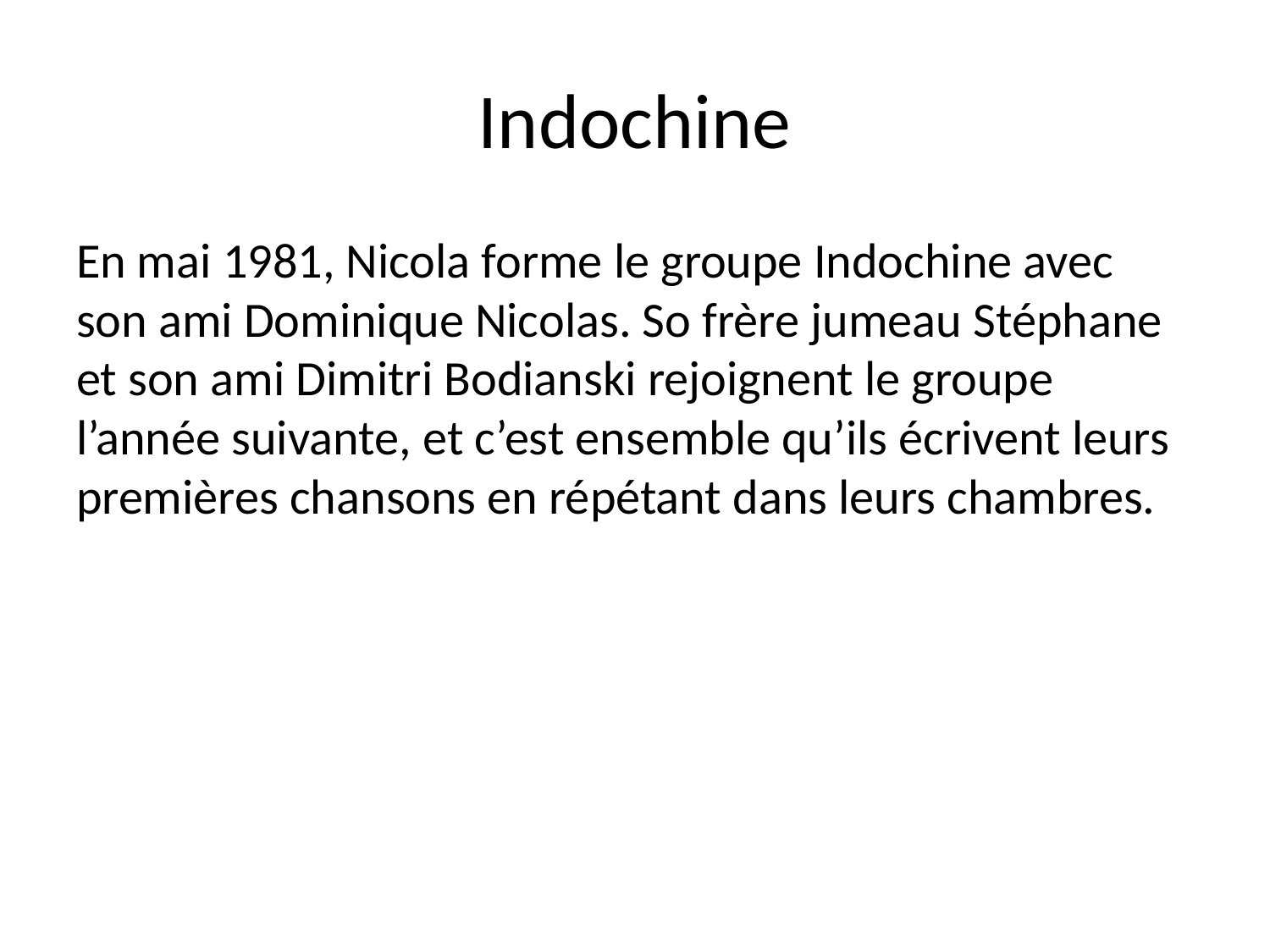

# Indochine
En mai 1981, Nicola forme le groupe Indochine avec son ami Dominique Nicolas. So frère jumeau Stéphane et son ami Dimitri Bodianski rejoignent le groupe l’année suivante, et c’est ensemble qu’ils écrivent leurs premières chansons en répétant dans leurs chambres.